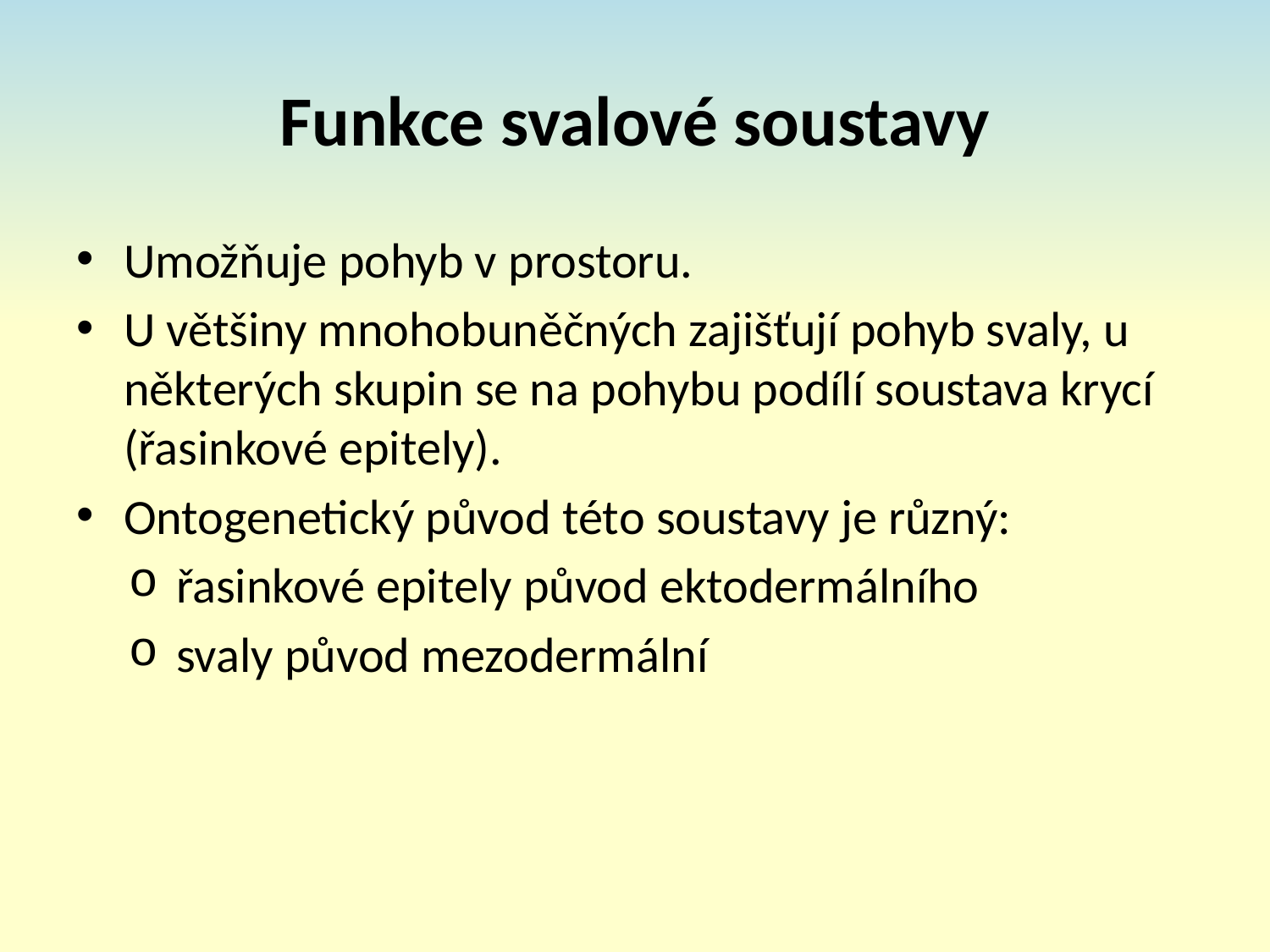

# Funkce svalové soustavy
Umožňuje pohyb v prostoru.
U většiny mnohobuněčných zajišťují pohyb svaly, u některých skupin se na pohybu podílí soustava krycí (řasinkové epitely).
Ontogenetický původ této soustavy je různý:
řasinkové epitely původ ektodermálního
svaly původ mezodermální